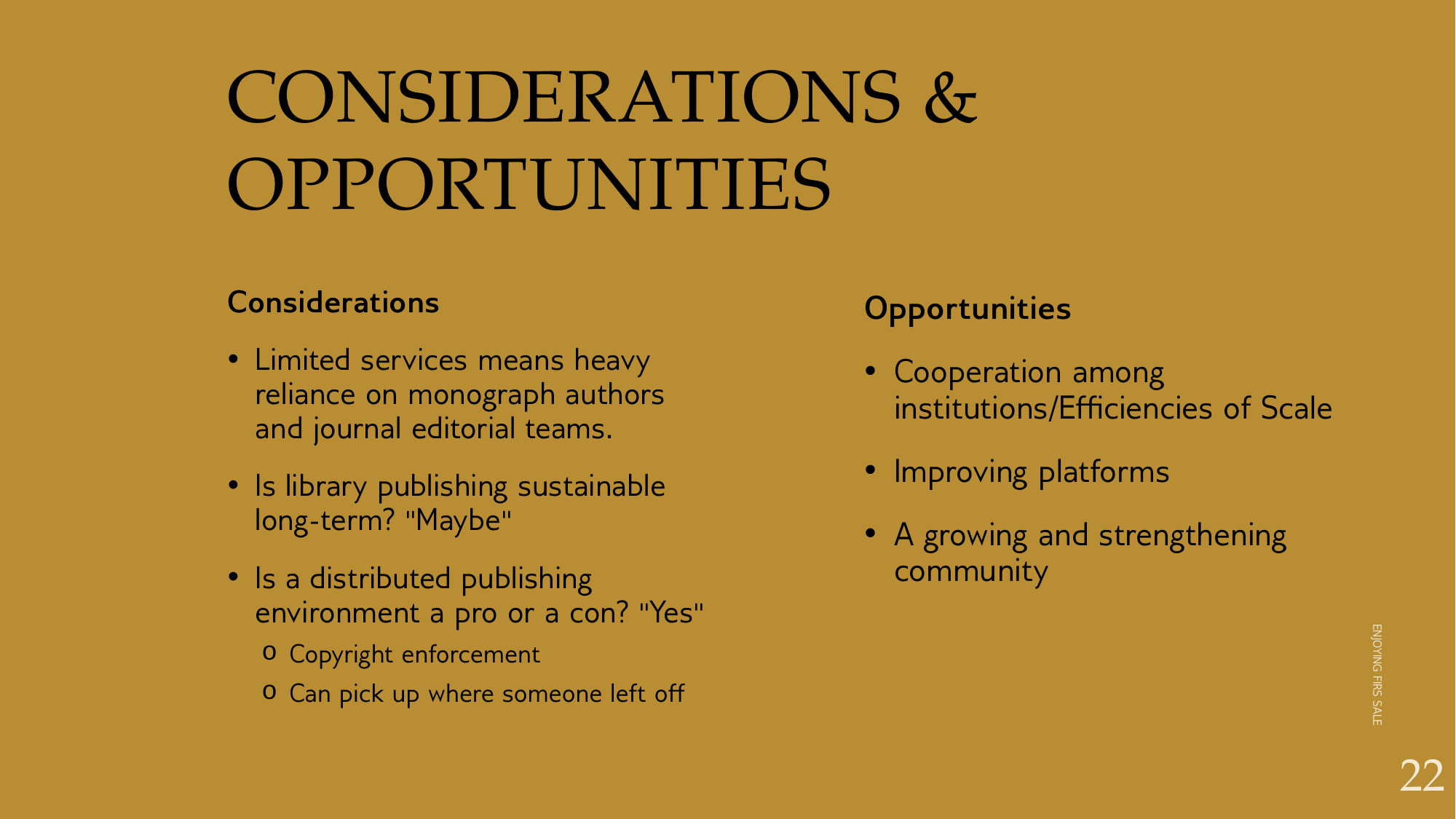

# Considerations & Opportunities

Considerations
Limited services means heavy reliance on monograph authors and journal editorial teams.
Is library publishing sustainable long-term? "Maybe"
Is a distributed publishing environment a pro or a con? "Yes"
Copyright enforcement
Can pick up where someone left off

Opportunities
Cooperation among institutions/Efficiencies of Scale
Improving platforms
A growing and strengthening community

ENJOYING FIRS SALE
22